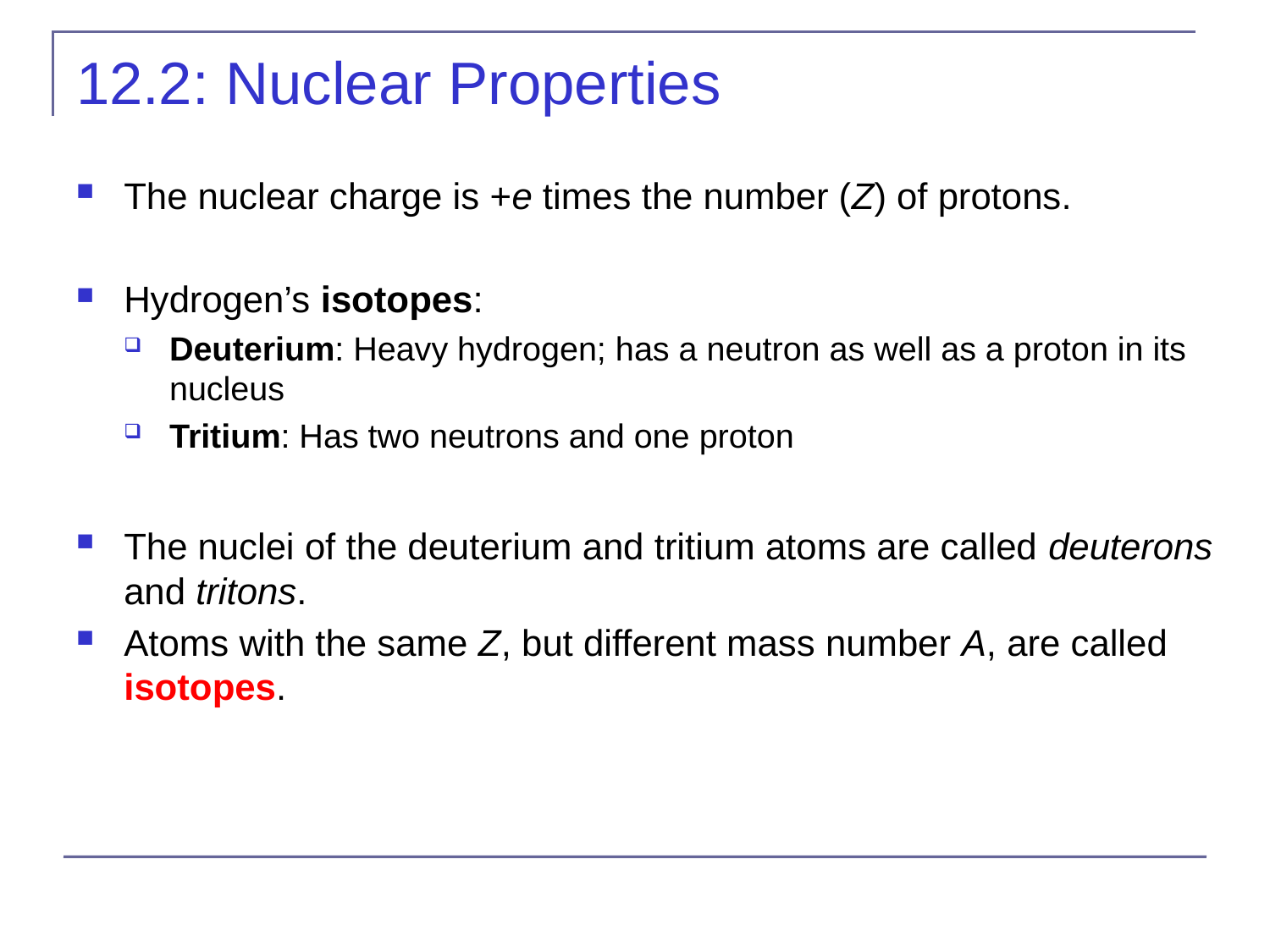

# 12.2: Nuclear Properties
The nuclear charge is +e times the number (Z) of protons.

Hydrogen’s isotopes:
Deuterium: Heavy hydrogen; has a neutron as well as a proton in its nucleus
Tritium: Has two neutrons and one proton

The nuclei of the deuterium and tritium atoms are called deuterons and tritons.
Atoms with the same Z, but different mass number A, are called isotopes.